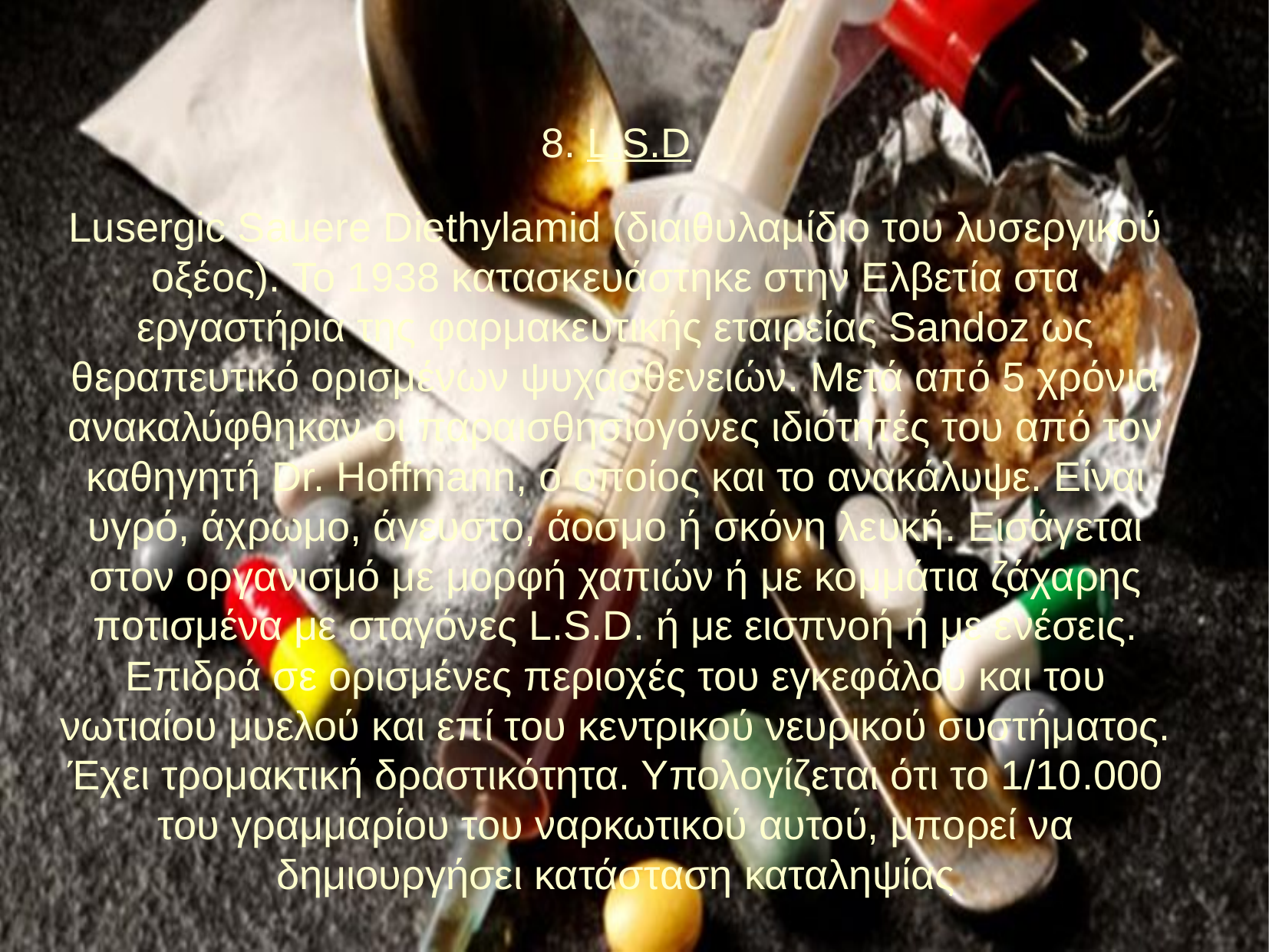

8. L.S.D

Lusergic Sauere Diethylamid (διαιθυλαμίδιο του λυσεργικού οξέος). Το 1938 κατασκευάστηκε στην Ελβετία στα εργαστήρια της φαρμακευτικής εταιρείας Sandoz ως θεραπευτικό ορισμένων ψυχασθενειών. Μετά από 5 χρόνια ανακαλύφθηκαν οι παραισθησιογόνες ιδιότητές του από τον καθηγητή Dr. Hoffmann, ο οποίος και το ανακάλυψε. Είναι υγρό, άχρωμο, άγευστο, άοσμο ή σκόνη λευκή. Εισάγεται στον οργανισμό με μορφή χαπιών ή με κομμάτια ζάχαρης ποτισμένα με σταγόνες L.S.D. ή με εισπνοή ή με ενέσεις. Επιδρά σε ορισμένες περιοχές του εγκεφάλου και του νωτιαίου μυελού και επί του κεντρικού νευρικού συστήματος. Έχει τρομακτική δραστικότητα. Υπολογίζεται ότι το 1/10.000 του γραμμαρίου του ναρκωτικού αυτού, μπορεί να δημιουργήσει κατάσταση καταληψίας